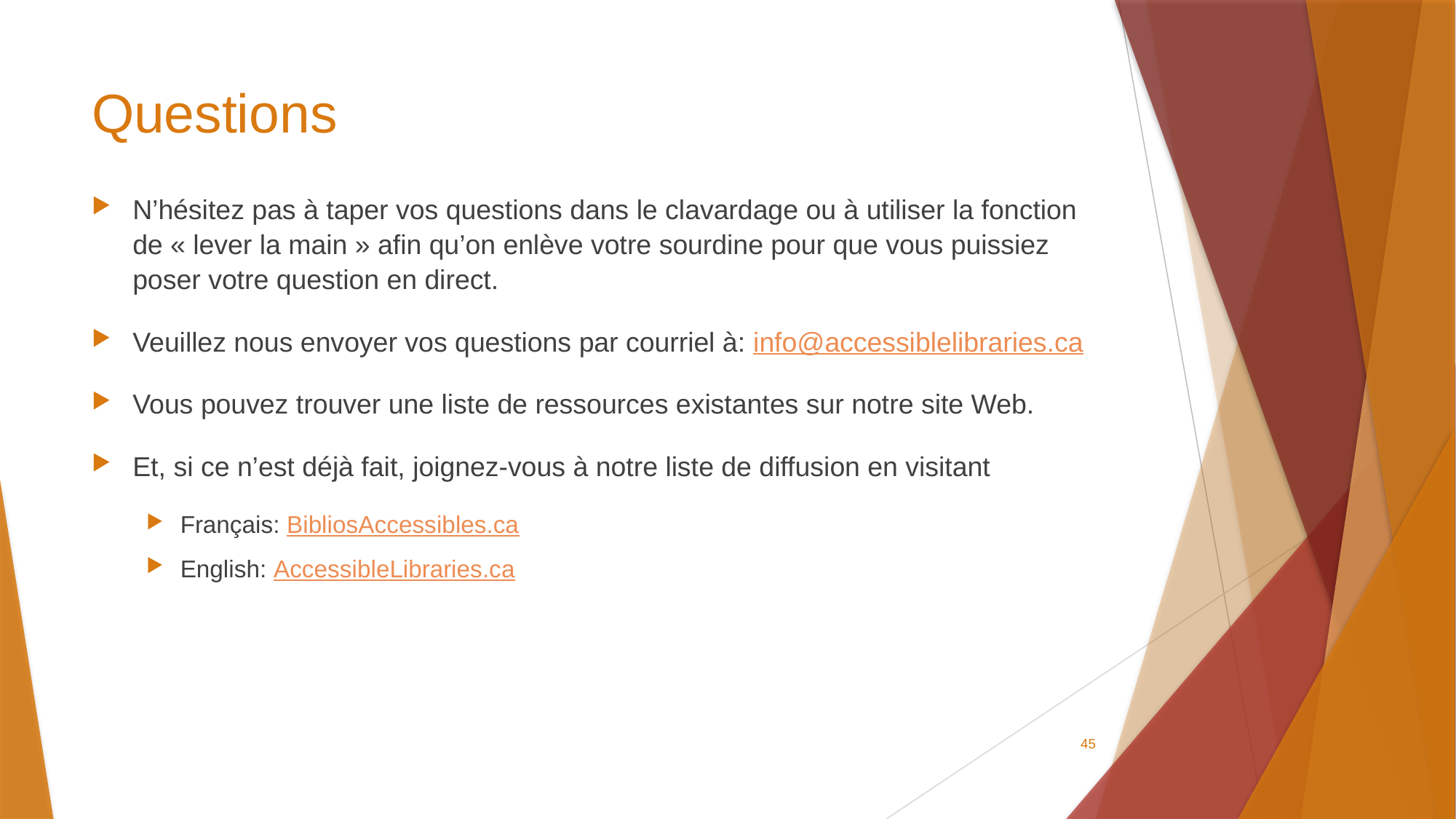

# Questions
N’hésitez pas à taper vos questions dans le clavardage ou à utiliser la fonction de « lever la main » afin qu’on enlève votre sourdine pour que vous puissiez poser votre question en direct.
Veuillez nous envoyer vos questions par courriel à: info@accessiblelibraries.ca
Vous pouvez trouver une liste de ressources existantes sur notre site Web.
Et, si ce n’est déjà fait, joignez-vous à notre liste de diffusion en visitant
Français: BibliosAccessibles.ca
English: AccessibleLibraries.ca

45